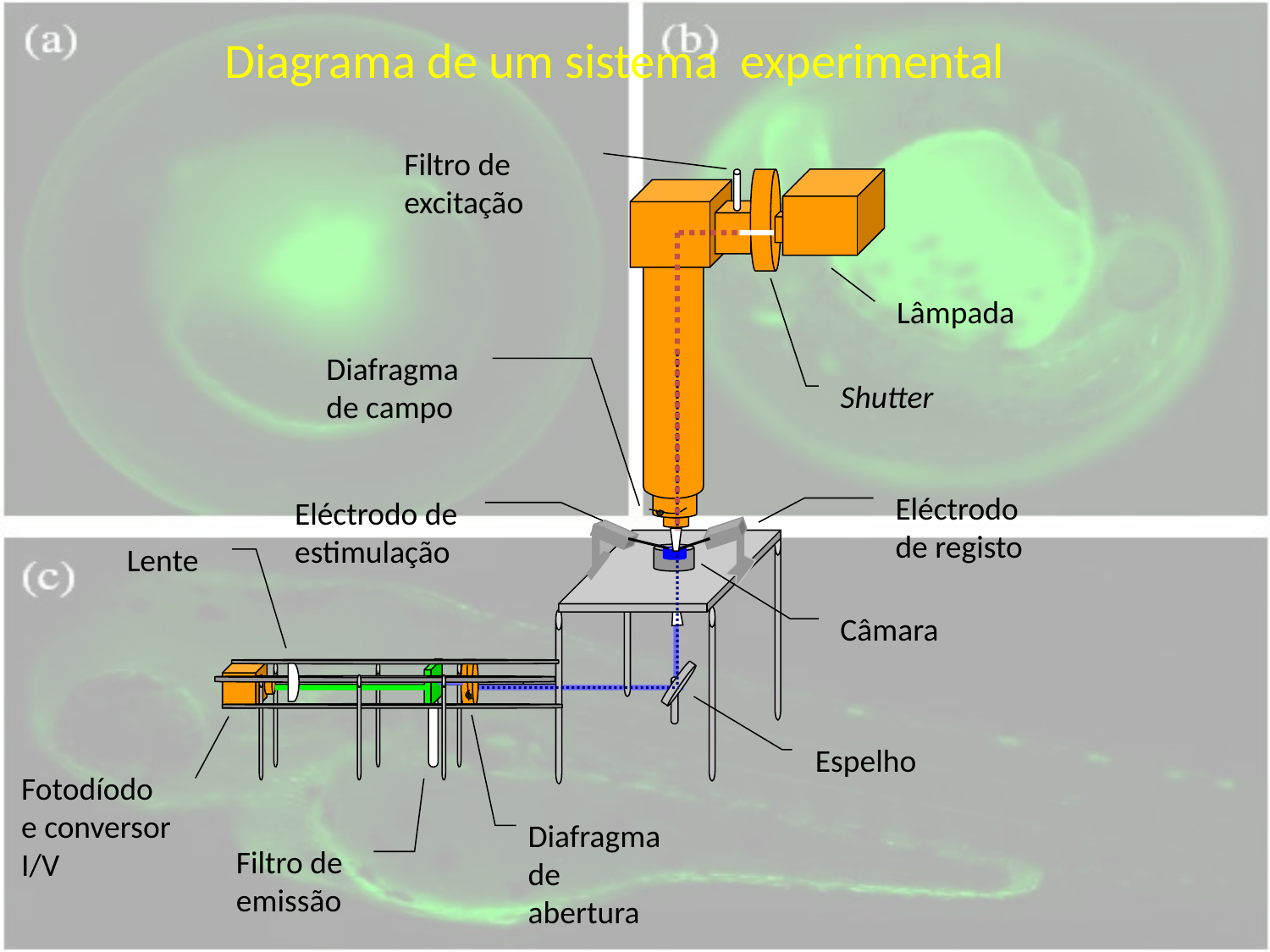

# Diagrama de um sistema  experimental

Filtro de excitação

Lâmpada

Diafragma de campo

Shutter

Eléctrodo de registo

Eléctrodo de estimulação

Lente

Câmara

Espelho

Fotodíodo e conversor I/V

Diafragma de abertura

Filtro de emissão